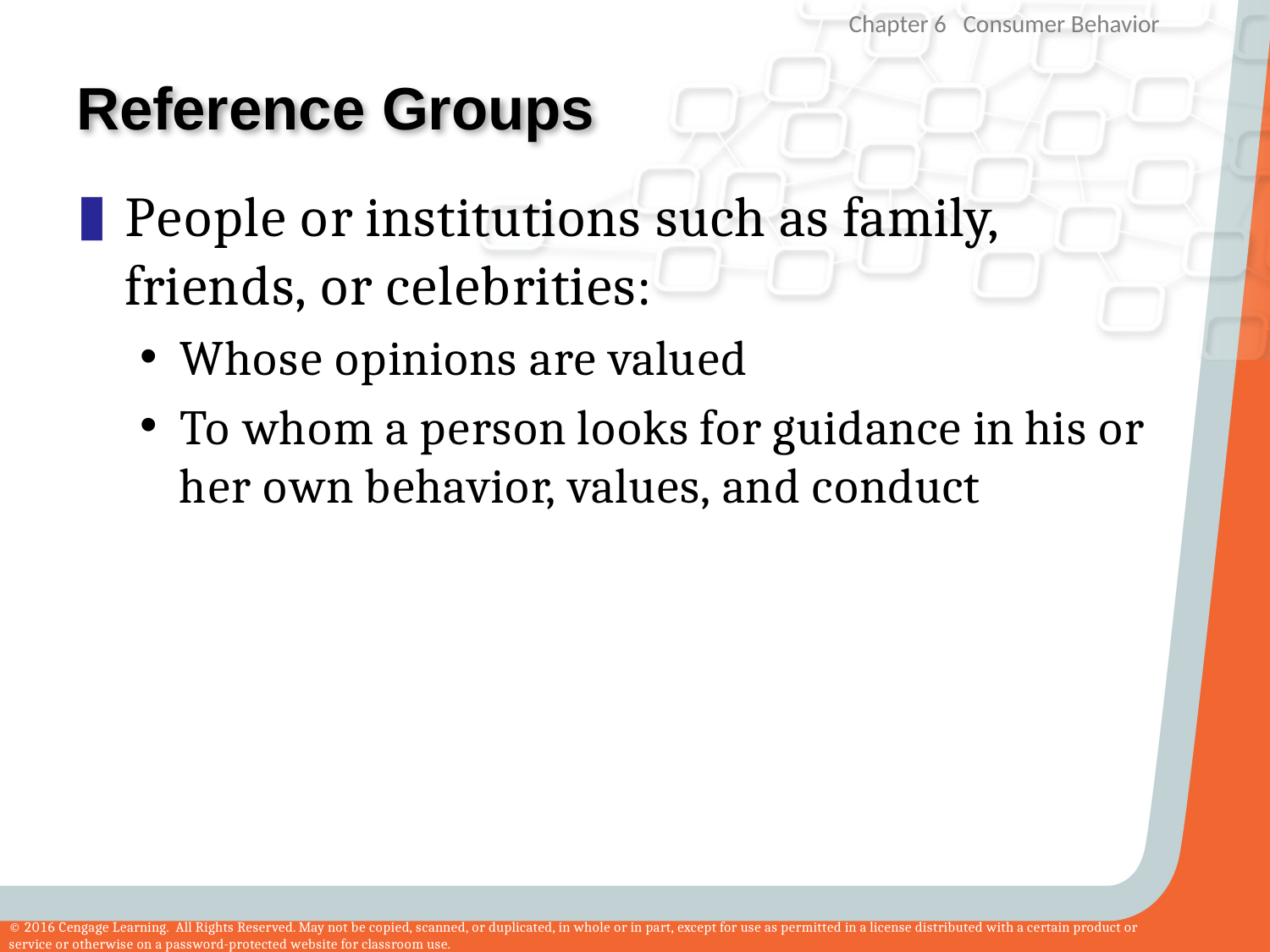

# Reference Groups
People or institutions such as family, friends, or celebrities:
Whose opinions are valued
To whom a person looks for guidance in his or her own behavior, values, and conduct
21